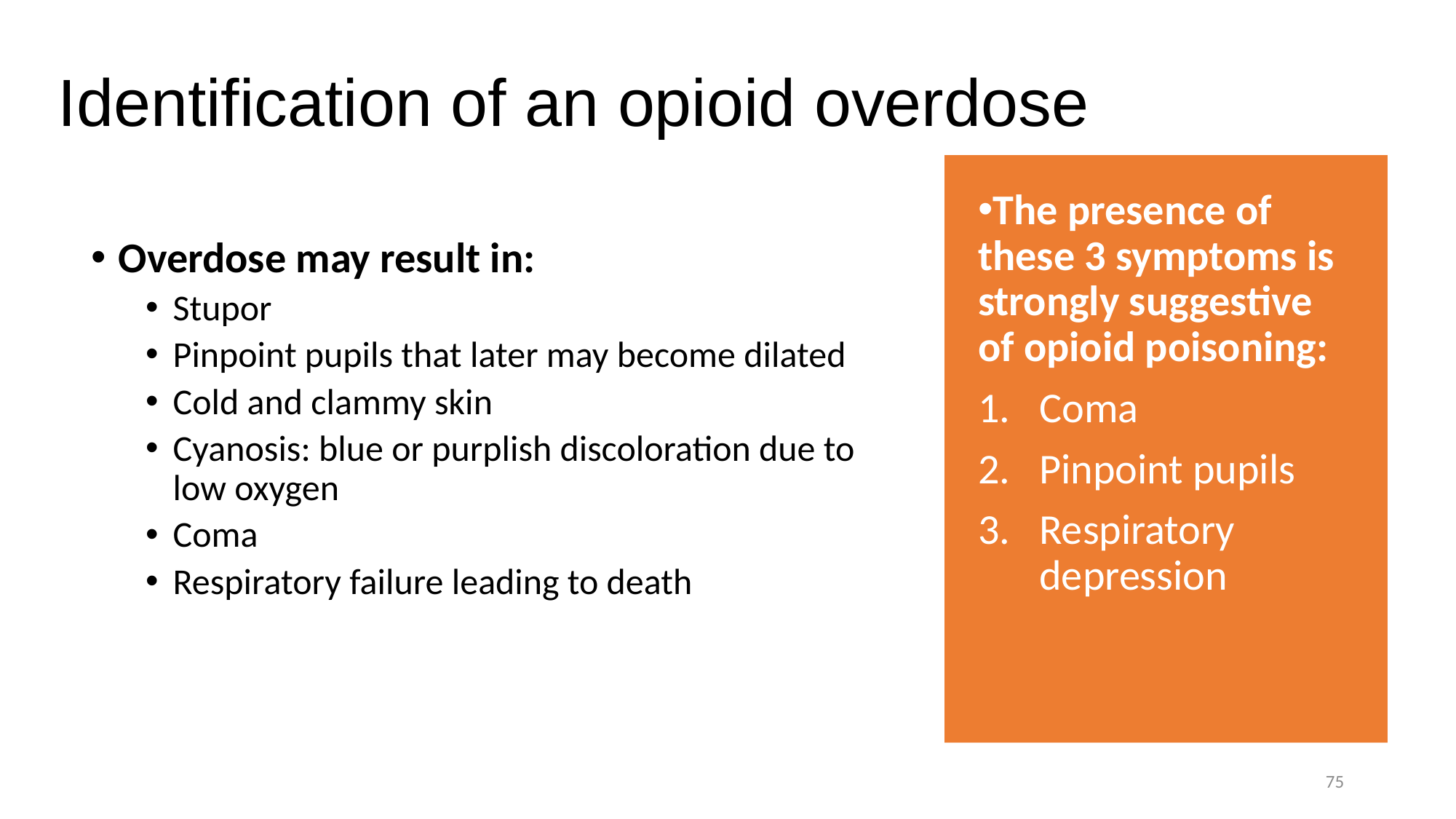

# Identification of an opioid overdose
The presence of these 3 symptoms is strongly suggestive of opioid poisoning:
Coma
Pinpoint pupils
Respiratory depression

Overdose may result in:
Stupor
Pinpoint pupils that later may become dilated
Cold and clammy skin
Cyanosis: blue or purplish discoloration due to low oxygen
Coma
Respiratory failure leading to death
75